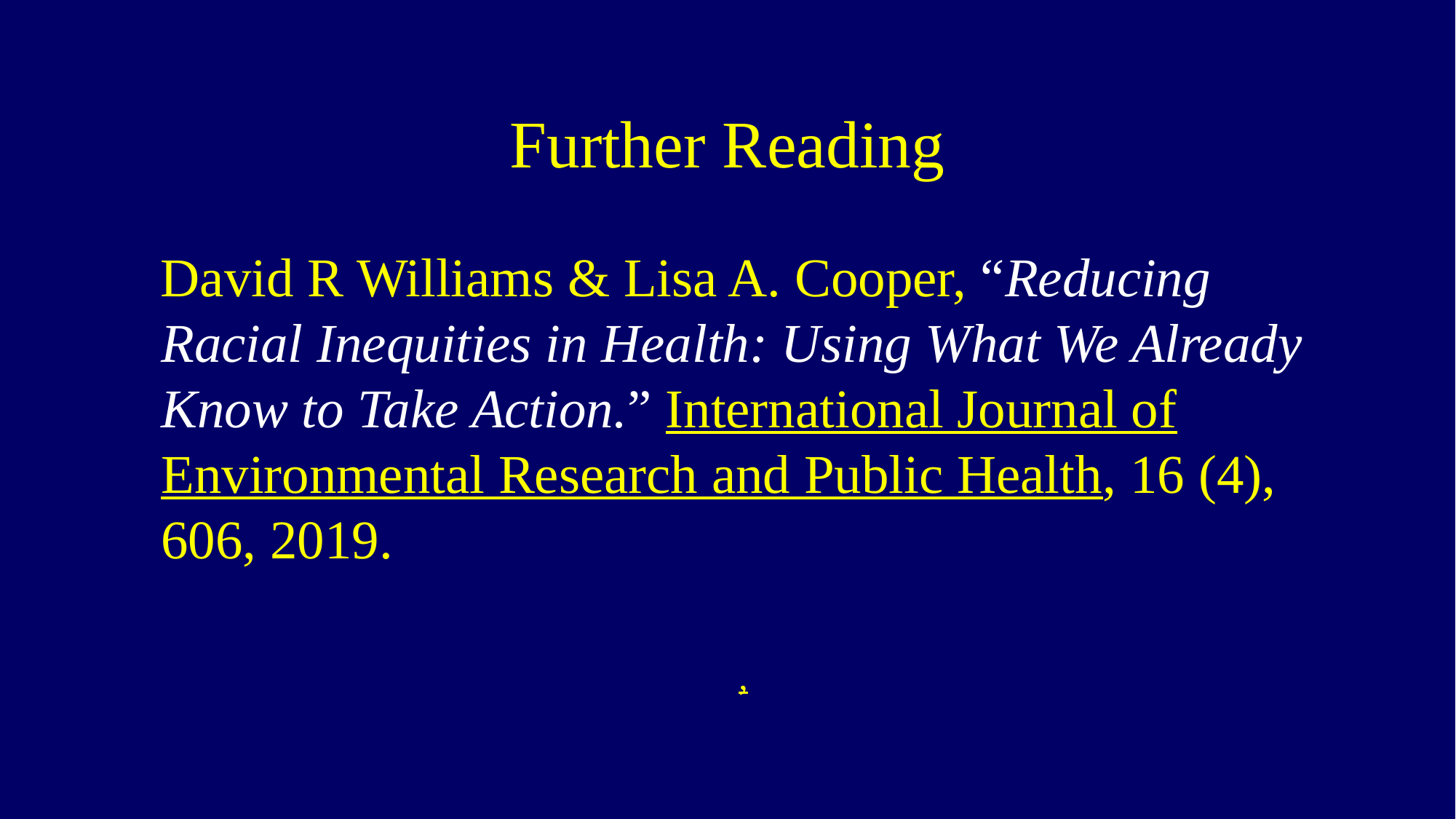

# Further Reading
David R Williams & Lisa A. Cooper, “Reducing Racial Inequities in Health: Using What We Already Know to Take Action.” International Journal of Environmental Research and Public Health, 16 (4), 606, 2019.

,